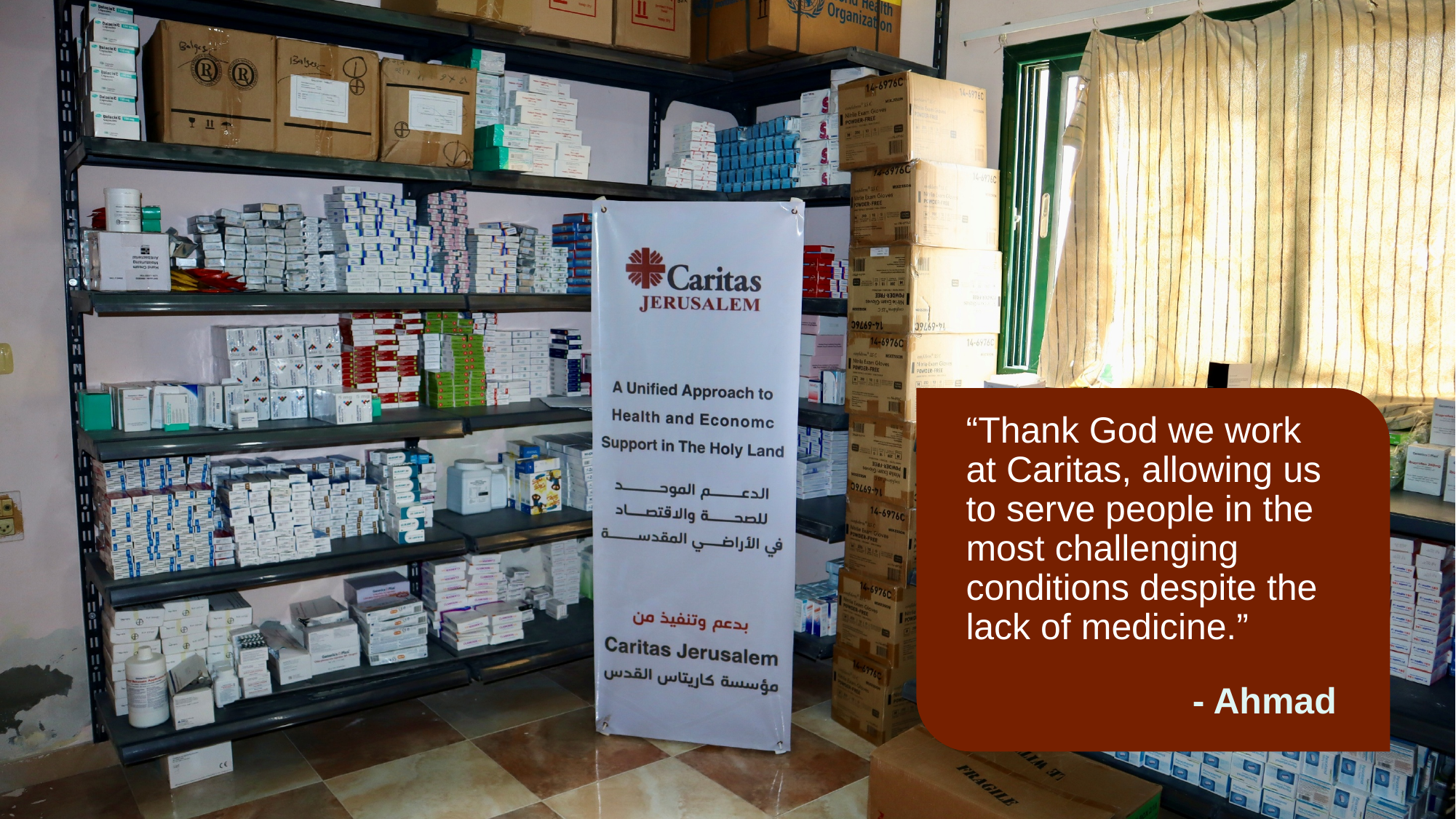

# “Thank God we work at Caritas, allowing us to serve people in the most challenging conditions despite the lack of medicine.”
- Ahmad